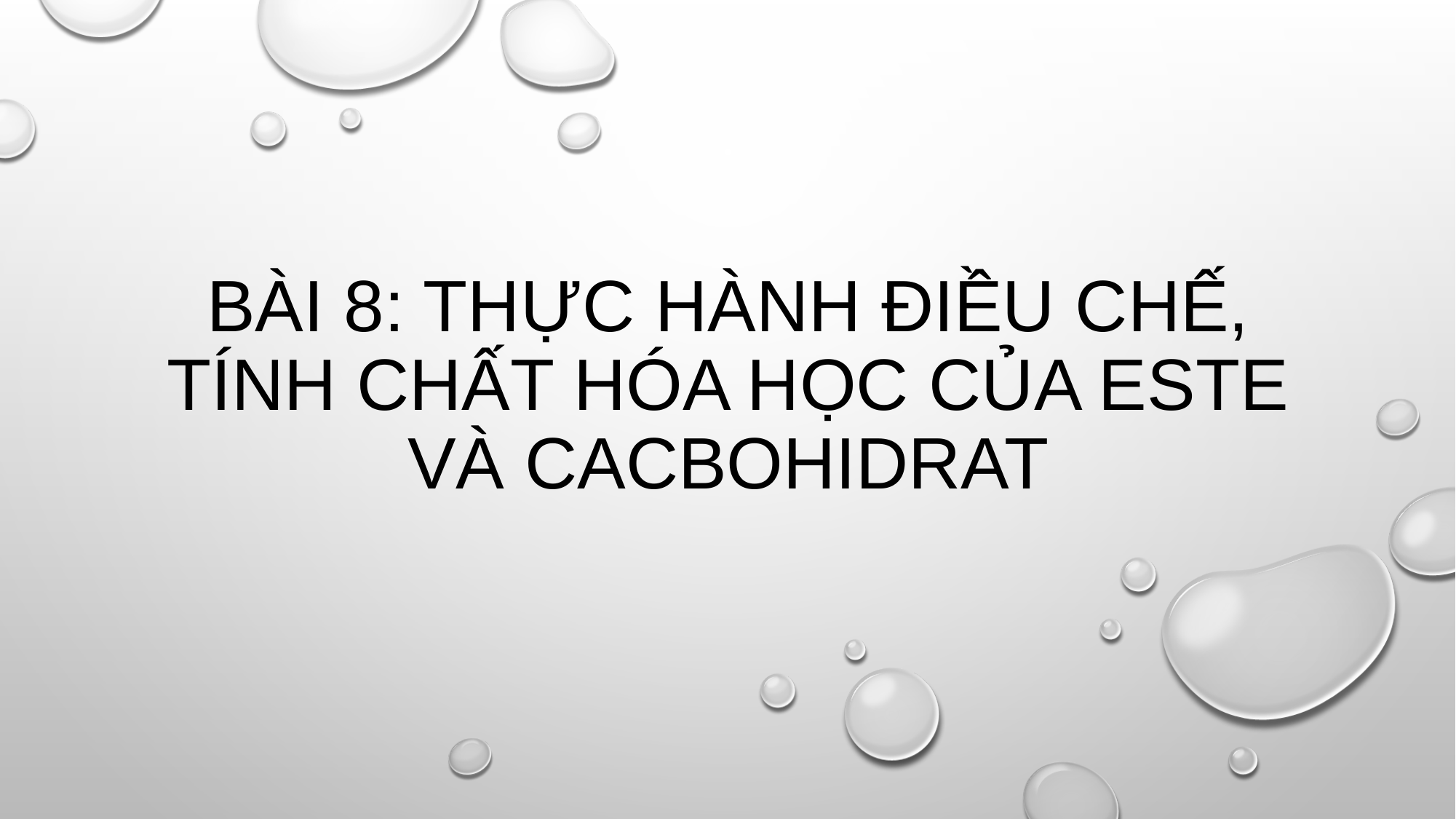

# Bài 8: thực hành điều chế, tính chất hóa học của este và cacbohidrat